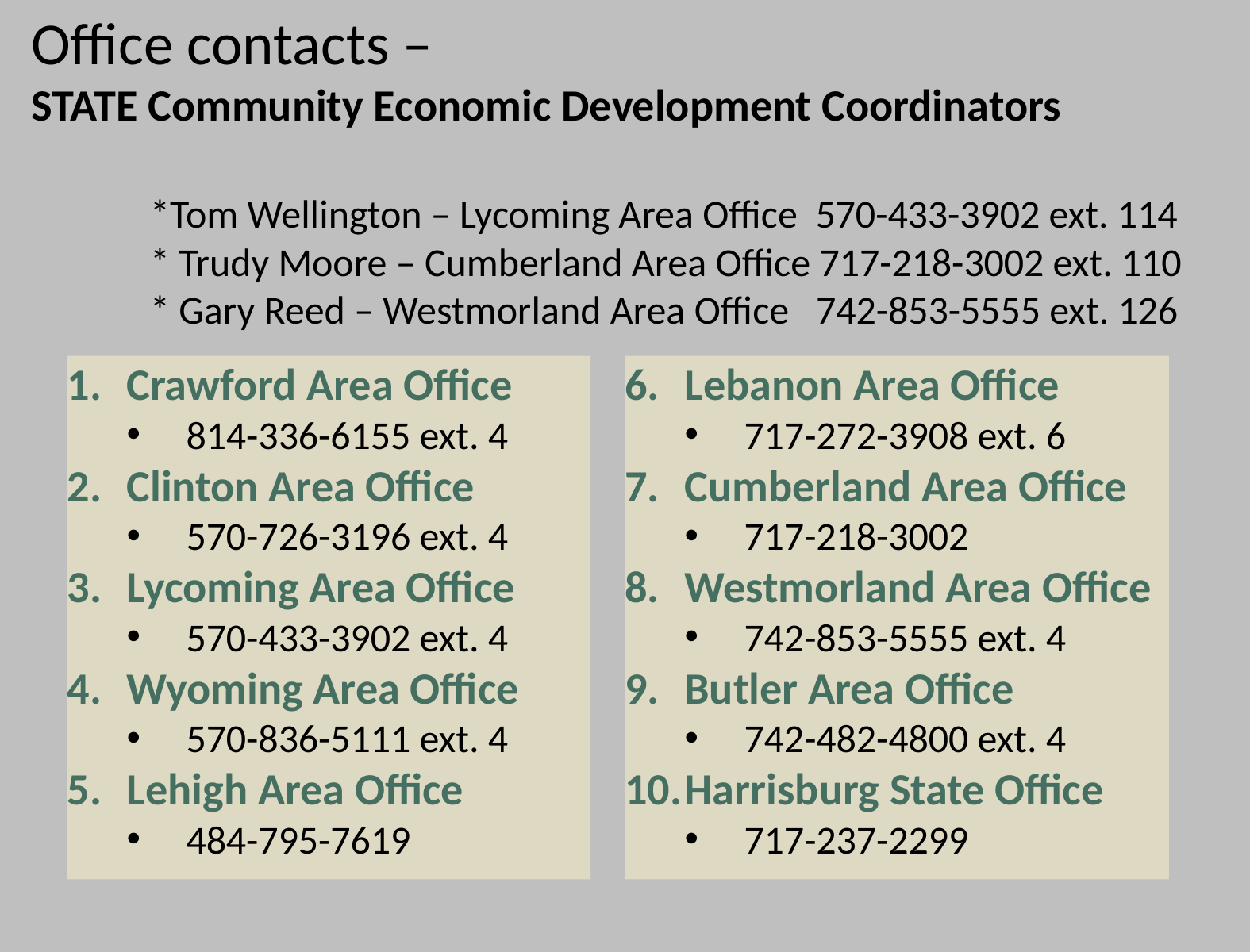

# Office contacts – STATE Community Economic Development Coordinators *Tom Wellington – Lycoming Area Office  570-433-3902 ext. 114 * Trudy Moore – Cumberland Area Office 717-218-3002 ext. 110 * Gary Reed – Westmorland Area Office   742-853-5555 ext. 126
Crawford Area Office
814-336-6155 ext. 4
Clinton Area Office
570-726-3196 ext. 4
Lycoming Area Office
570-433-3902 ext. 4
Wyoming Area Office
570-836-5111 ext. 4
Lehigh Area Office
484-795-7619
Lebanon Area Office
717-272-3908 ext. 6
Cumberland Area Office
717-218-3002
Westmorland Area Office
742-853-5555 ext. 4
Butler Area Office
742-482-4800 ext. 4
Harrisburg State Office
717-237-2299